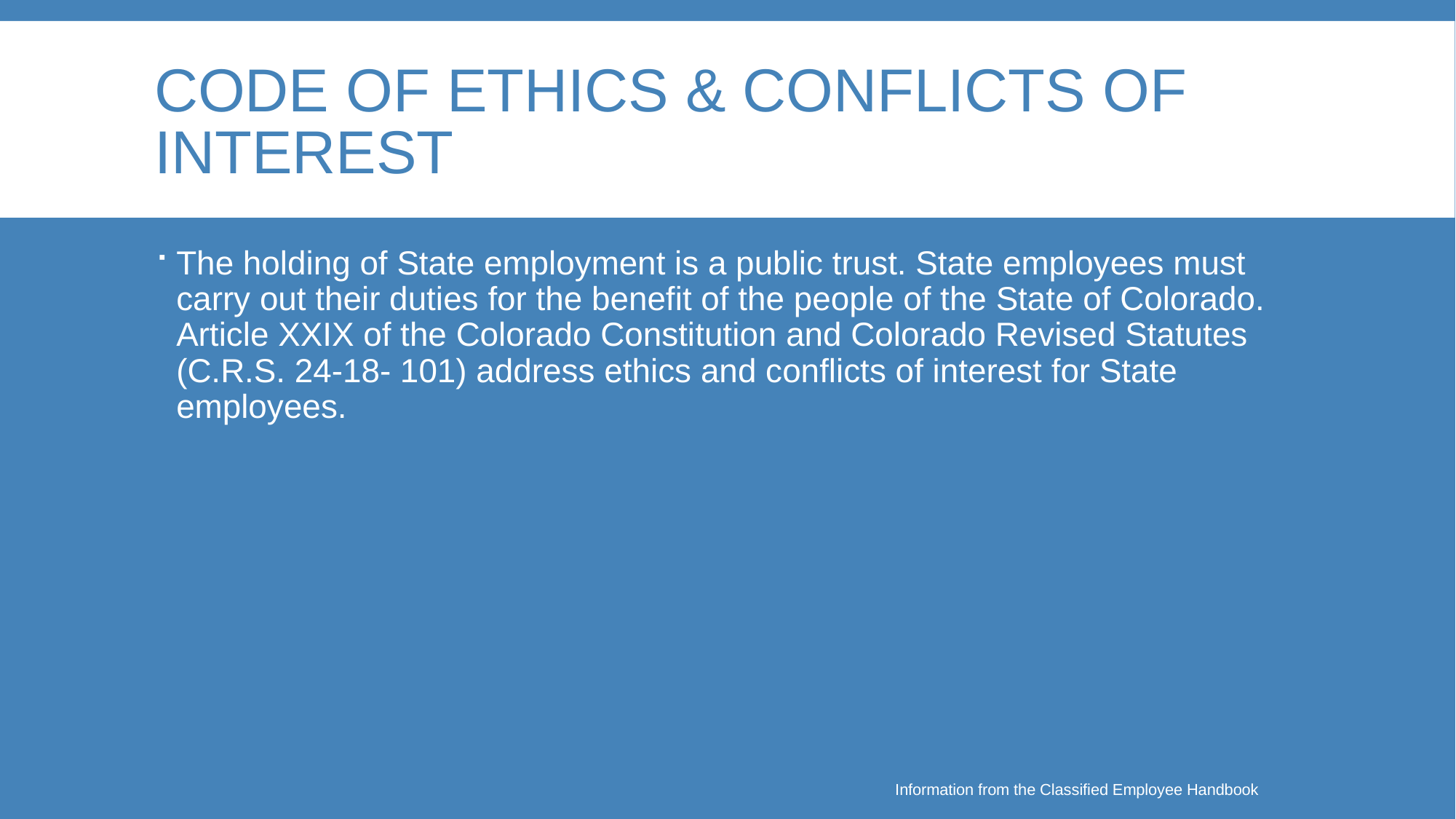

# Code of Ethics & Conflicts of Interest
The holding of State employment is a public trust. State employees must carry out their duties for the benefit of the people of the State of Colorado. Article XXIX of the Colorado Constitution and Colorado Revised Statutes (C.R.S. 24-18- 101) address ethics and conflicts of interest for State employees.
Information from the Classified Employee Handbook